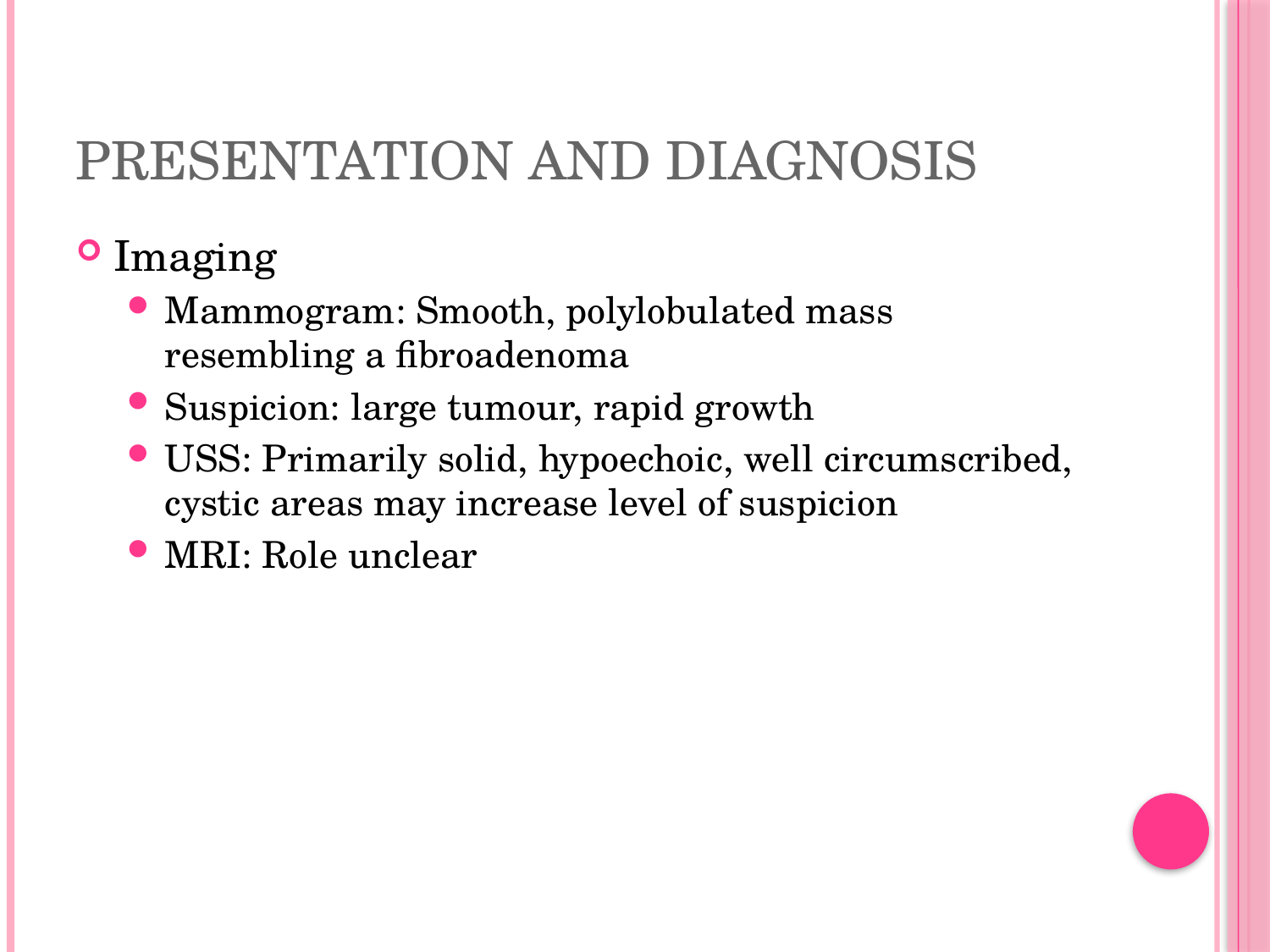

# Presentation and Diagnosis
Imaging
Mammogram: Smooth, polylobulated mass resembling a fibroadenoma
Suspicion: large tumour, rapid growth
USS: Primarily solid, hypoechoic, well circumscribed, cystic areas may increase level of suspicion
MRI: Role unclear